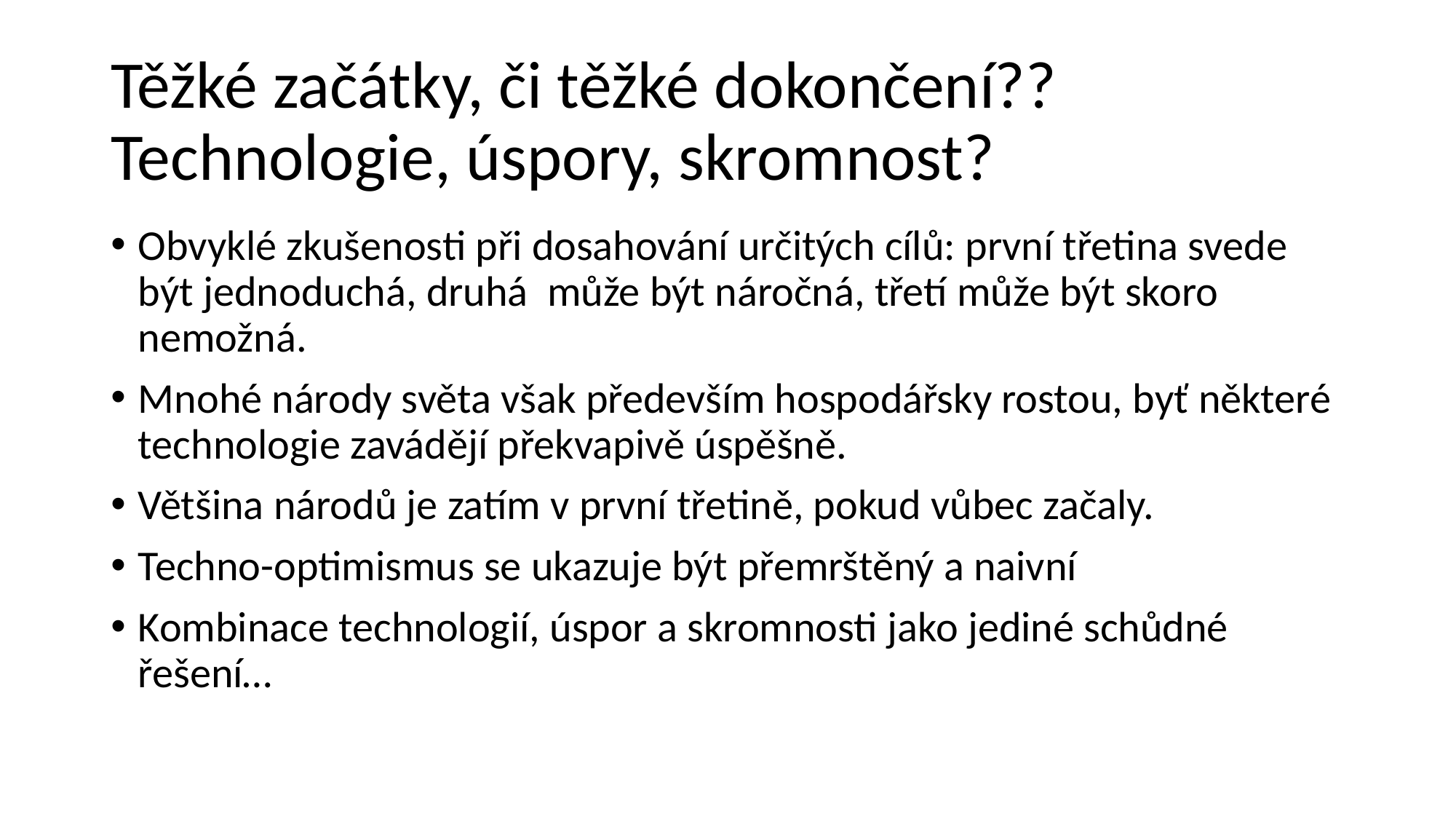

# Těžké začátky, či těžké dokončení?? Technologie, úspory, skromnost?
Obvyklé zkušenosti při dosahování určitých cílů: první třetina svede být jednoduchá, druhá  může být náročná, třetí může být skoro nemožná.
Mnohé národy světa však především hospodářsky rostou, byť některé technologie zavádějí překvapivě úspěšně.
Většina národů je zatím v první třetině, pokud vůbec začaly.
Techno-optimismus se ukazuje být přemrštěný a naivní
Kombinace technologií, úspor a skromnosti jako jediné schůdné řešení…